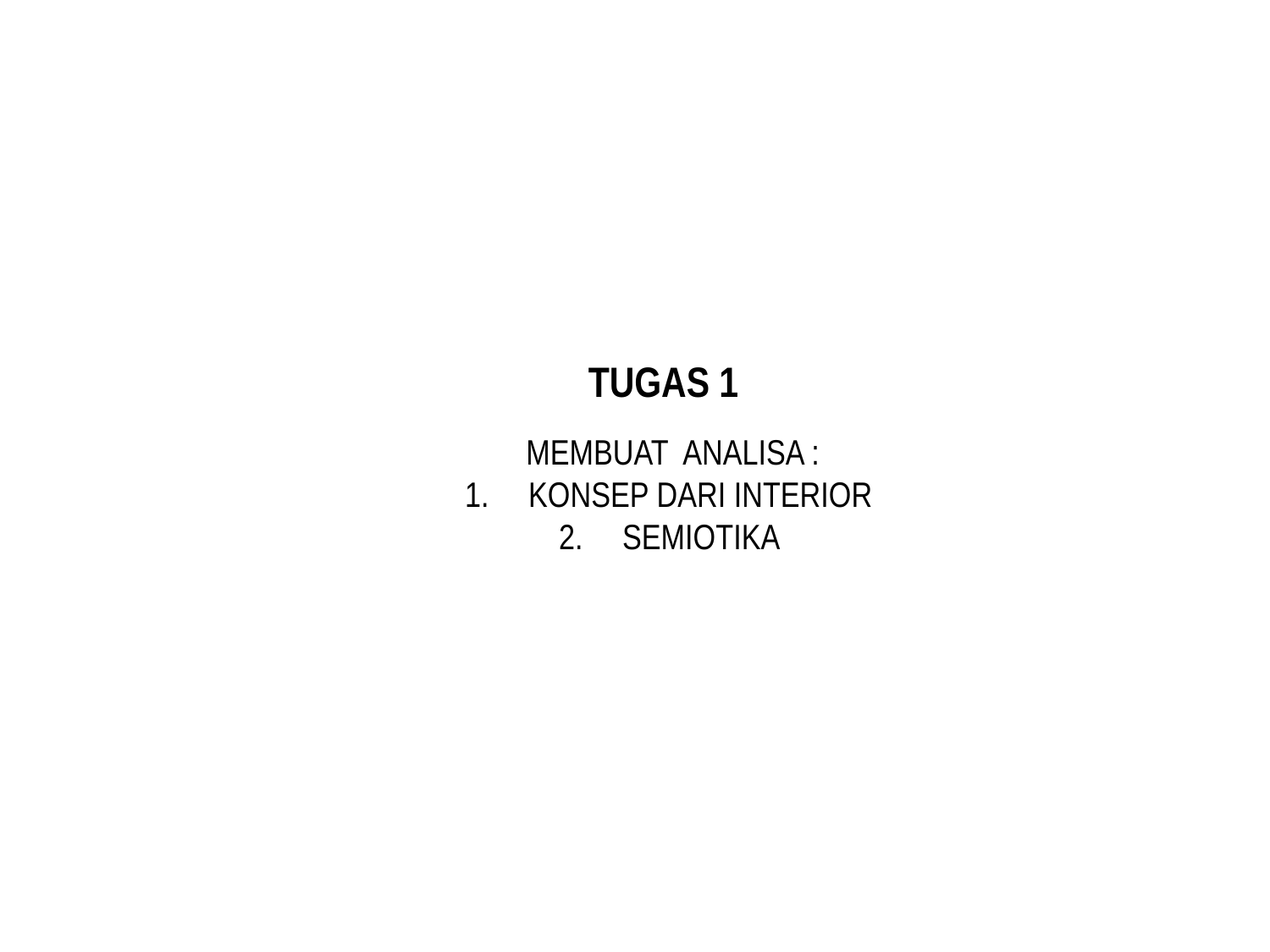

TUGAS 1
MEMBUAT  ANALISA :
KONSEP DARI INTERIOR
SEMIOTIKA